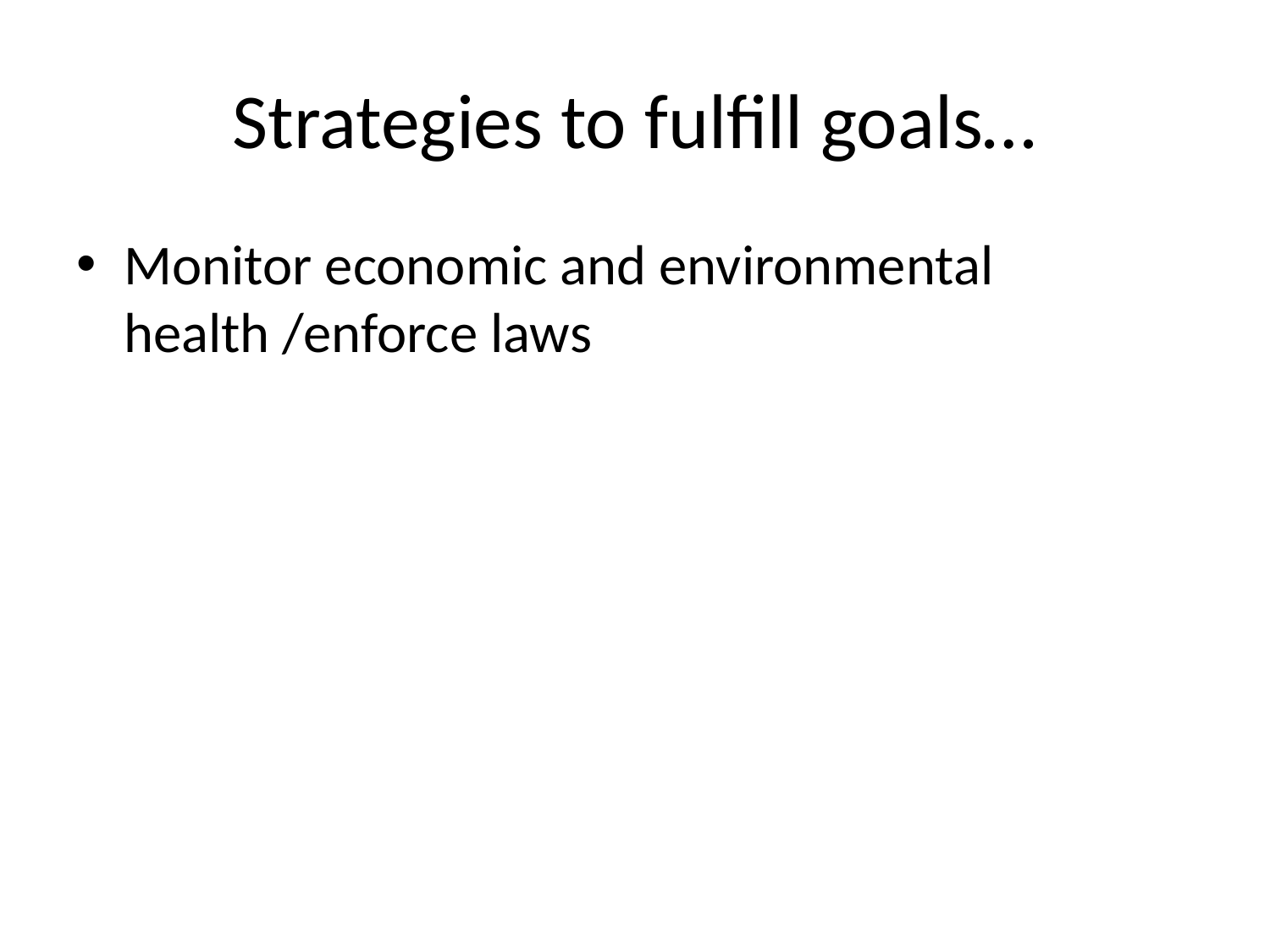

# Strategies to fulfill goals…
Monitor economic and environmental health /enforce laws